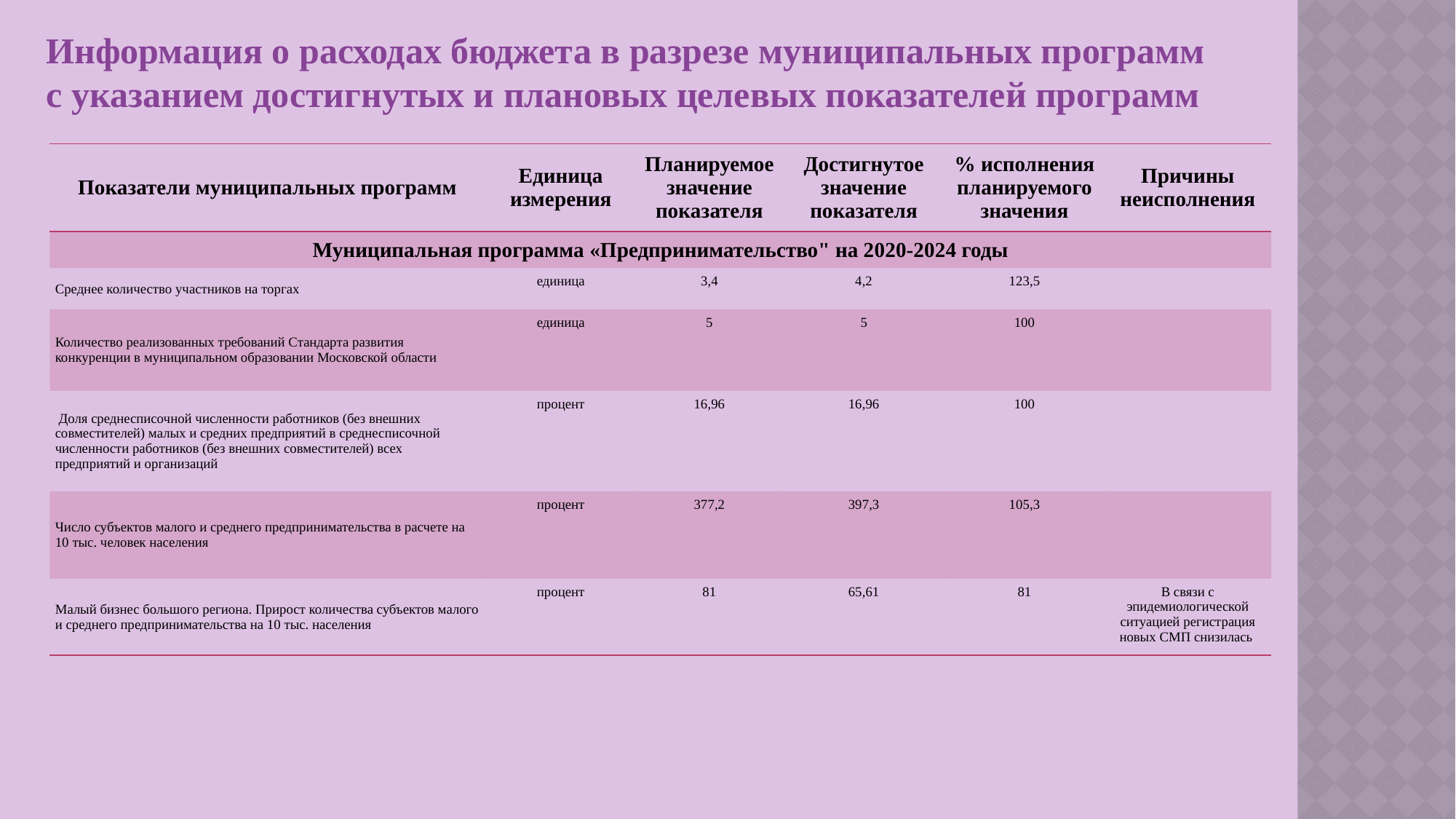

Информация о расходах бюджета в разрезе муниципальных программ
с указанием достигнутых и плановых целевых показателей программ
| Показатели муниципальных программ | Единица измерения | Планируемое значение показателя | Достигнутое значение показателя | % исполнения планируемого значения | Причины неисполнения |
| --- | --- | --- | --- | --- | --- |
| Муниципальная программа «Предпринимательство" на 2020-2024 годы |  |  |  |  |  |
| Среднее количество участников на торгах | единица | 3,4 | 4,2 | 123,5 |  |
| Количество реализованных требований Стандарта развития конкуренции в муниципальном образовании Московской области | единица | 5 | 5 | 100 |  |
| Доля среднесписочной численности работников (без внешних совместителей) малых и средних предприятий в среднесписочной численности работников (без внешних совместителей) всех предприятий и организаций | процент | 16,96 | 16,96 | 100 |  |
| Число субъектов малого и среднего предпринимательства в расчете на 10 тыс. человек населения | процент | 377,2 | 397,3 | 105,3 |  |
| Малый бизнес большого региона. Прирост количества субъектов малого и среднего предпринимательства на 10 тыс. населения | процент | 81 | 65,61 | 81 | В связи с эпидемиологической ситуацией регистрация новых СМП снизилась |